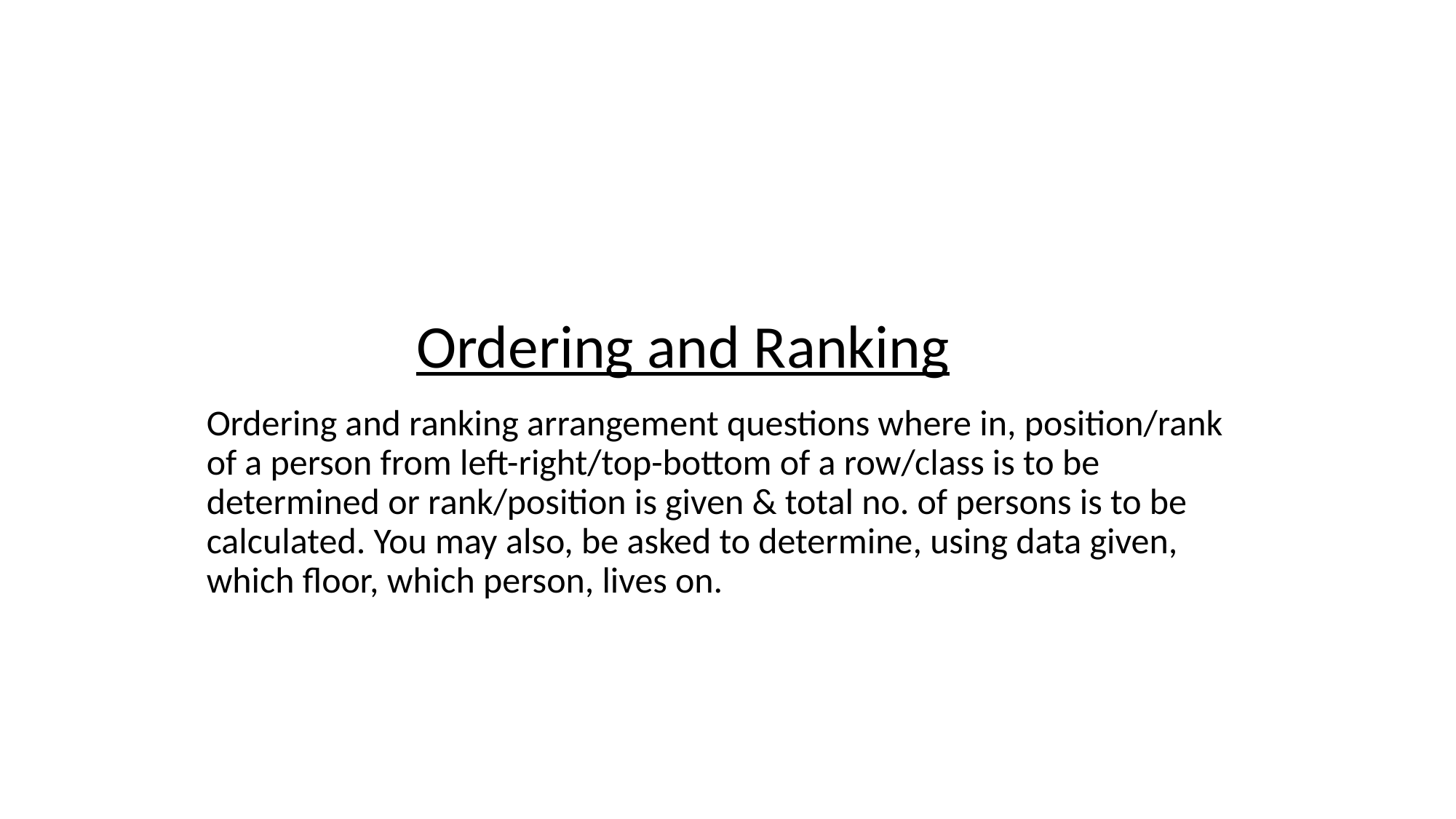

# Ordering and Ranking
Ordering and ranking arrangement questions where in, position/rank of a person from left-right/top-bottom of a row/class is to be determined or rank/position is given & total no. of persons is to be calculated. You may also, be asked to determine, using data given, which floor, which person, lives on.